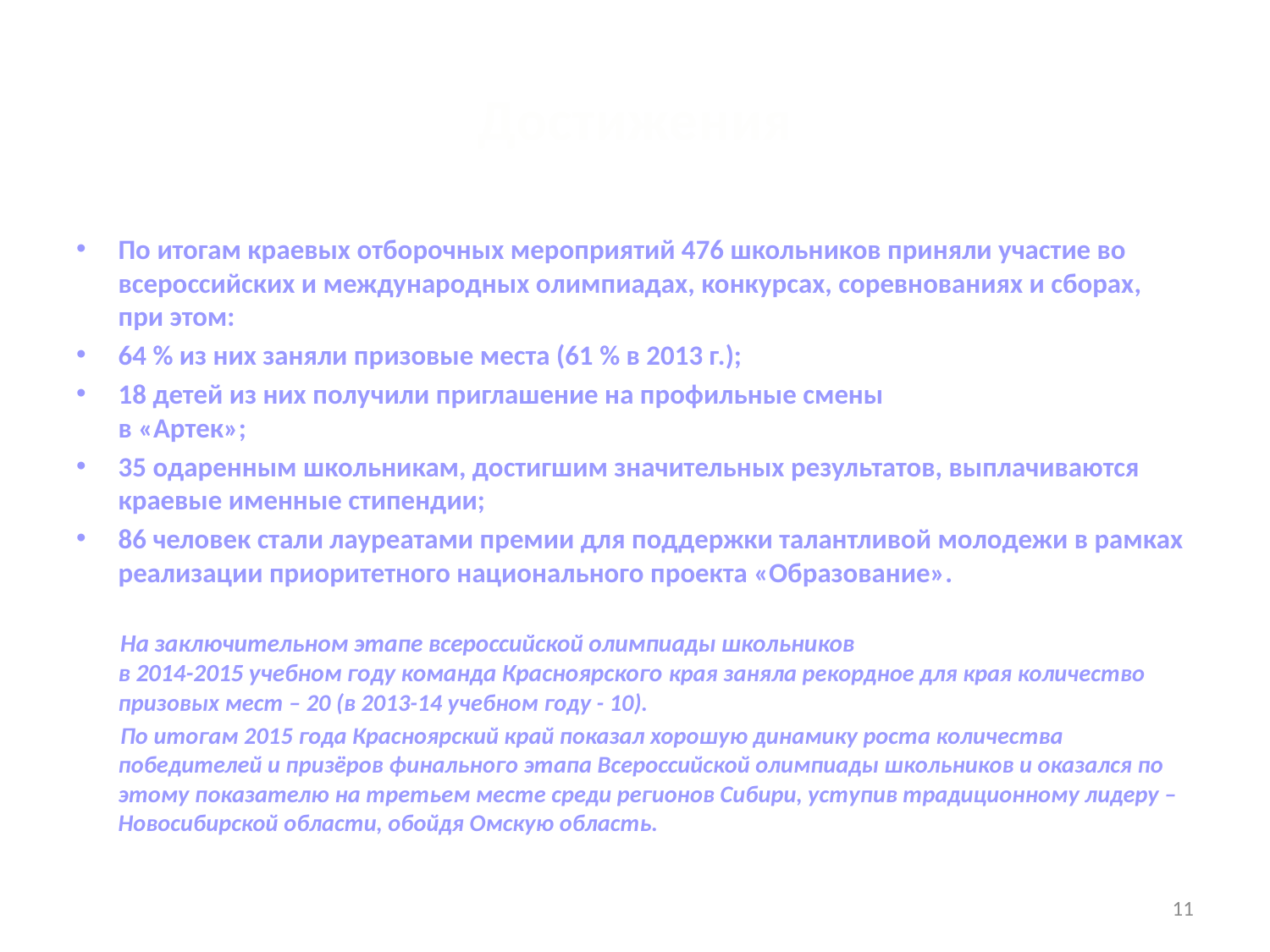

# Достижения

По итогам краевых отборочных мероприятий 476 школьников приняли участие во всероссийских и международных олимпиадах, конкурсах, соревнованиях и сборах, при этом:
64 % из них заняли призовые места (61 % в 2013 г.);
18 детей из них получили приглашение на профильные смены
в «Артек»;
35 одаренным школьникам, достигшим значительных результатов, выплачиваются краевые именные стипендии;
86 человек стали лауреатами премии для поддержки талантливой молодежи в рамках реализации приоритетного национального проекта «Образование».

        На заключительном этапе всероссийской олимпиады школьников
в 2014-2015 учебном году команда Красноярского края заняла рекордное для края количество призовых мест – 20 (в 2013-14 учебном году - 10).
        По итогам 2015 года Красноярский край показал хорошую динамику роста количества победителей и призёров финального этапа Всероссийской олимпиады школьников и оказался по этому показателю на третьем месте среди регионов Сибири, уступив традиционному лидеру – Новосибирской области, обойдя Омскую область.

11